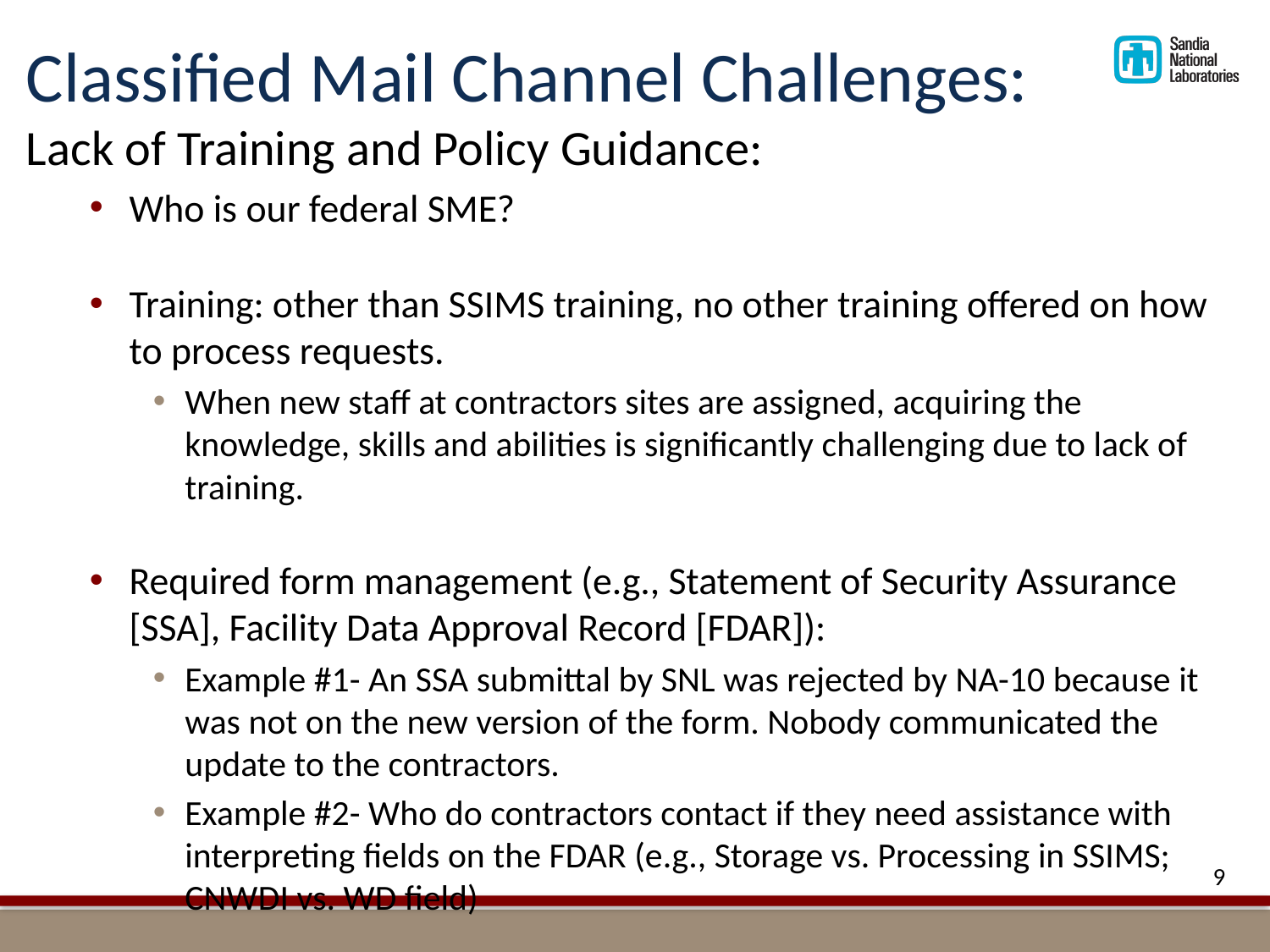

# Classified Mail Channel Challenges:
Lack of Training and Policy Guidance:
Who is our federal SME?

Training: other than SSIMS training, no other training offered on how to process requests.
When new staff at contractors sites are assigned, acquiring the knowledge, skills and abilities is significantly challenging due to lack of training.

Required form management (e.g., Statement of Security Assurance [SSA], Facility Data Approval Record [FDAR]):
Example #1- An SSA submittal by SNL was rejected by NA-10 because it was not on the new version of the form. Nobody communicated the update to the contractors.
Example #2- Who do contractors contact if they need assistance with interpreting fields on the FDAR (e.g., Storage vs. Processing in SSIMS; CNWDI vs. WD field)

9